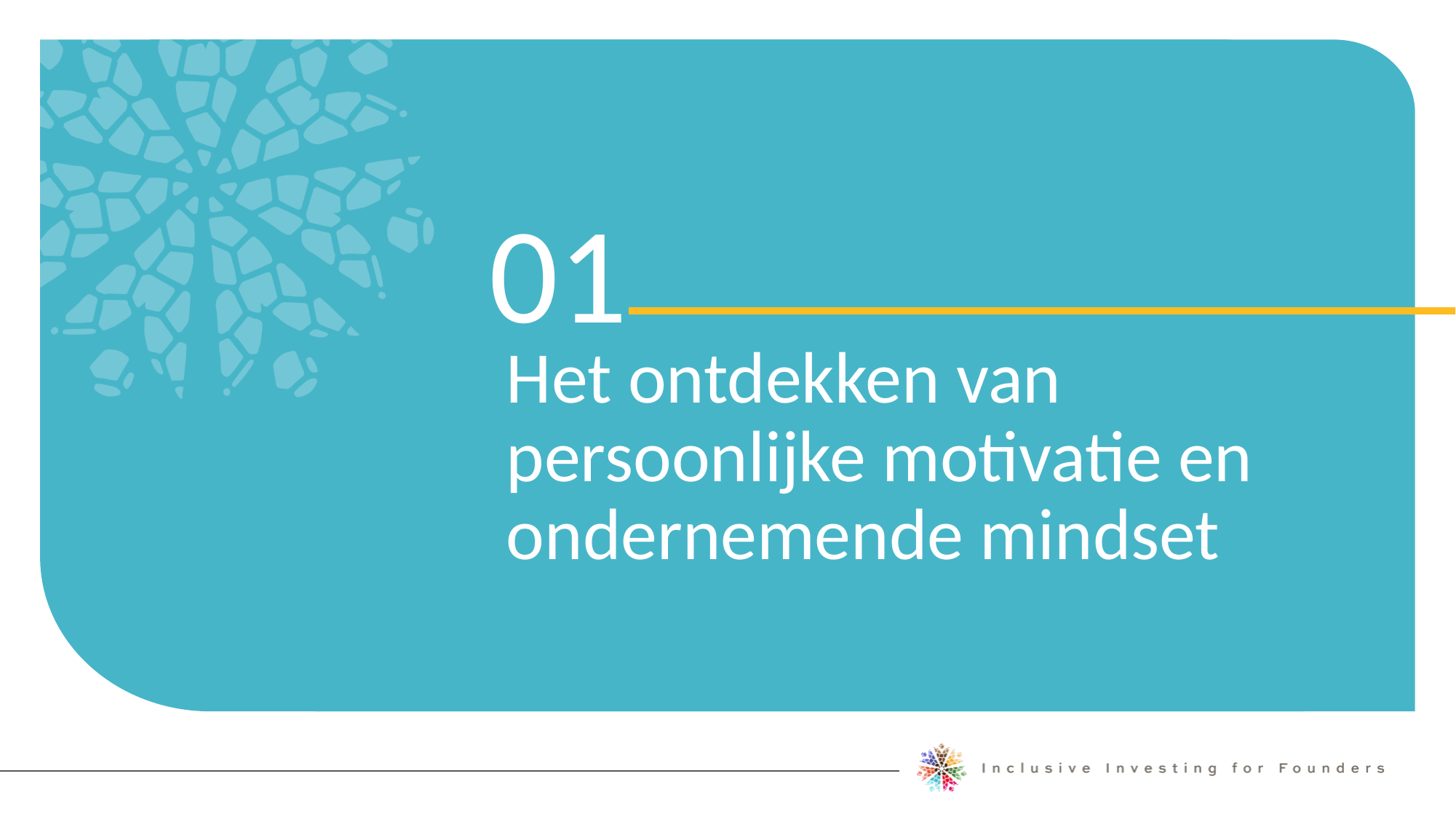

01
Het ontdekken van persoonlijke motivatie en ondernemende mindset